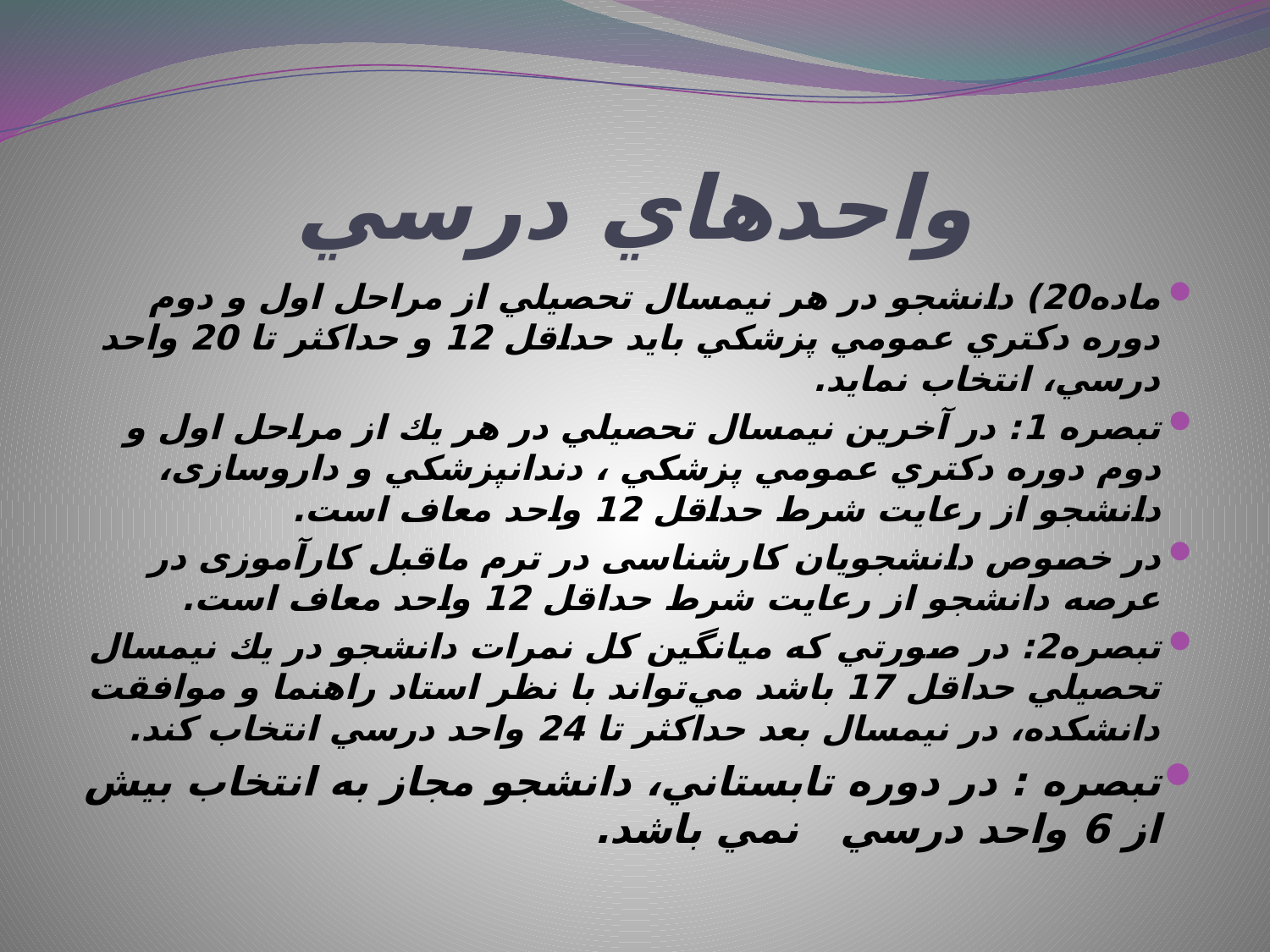

# واحدهاي درسي
ماده20) دانشجو در هر نيمسال تحصيلي از مراحل اول و دوم دوره دكتري عمومي پزشكي بايد حداقل 12 و حداكثر تا 20 واحد درسي، انتخاب نمايد.
تبصره 1: در آخرين نيمسال تحصيلي در هر يك از مراحل اول و دوم دوره دكتري عمومي پزشكي ، دندانپزشكي و داروسازی، دانشجو از رعايت شرط حداقل 12 واحد معاف است.
در خصوص دانشجویان کارشناسی در ترم ماقبل کارآموزی در عرصه دانشجو از رعايت شرط حداقل 12 واحد معاف است.
تبصره2: در صورتي كه ميانگين كل نمرات دانشجو در يك نيمسال تحصيلي حداقل 17 باشد مي‌تواند با نظر استاد راهنما و موافقت دانشكده، در نيمسال بعد حداكثر تا 24 واحد درسي انتخاب كند.
تبصره : در دوره تابستاني، دانشجو مجاز به انتخاب بيش از 6 واحد درسي   نمي باشد.